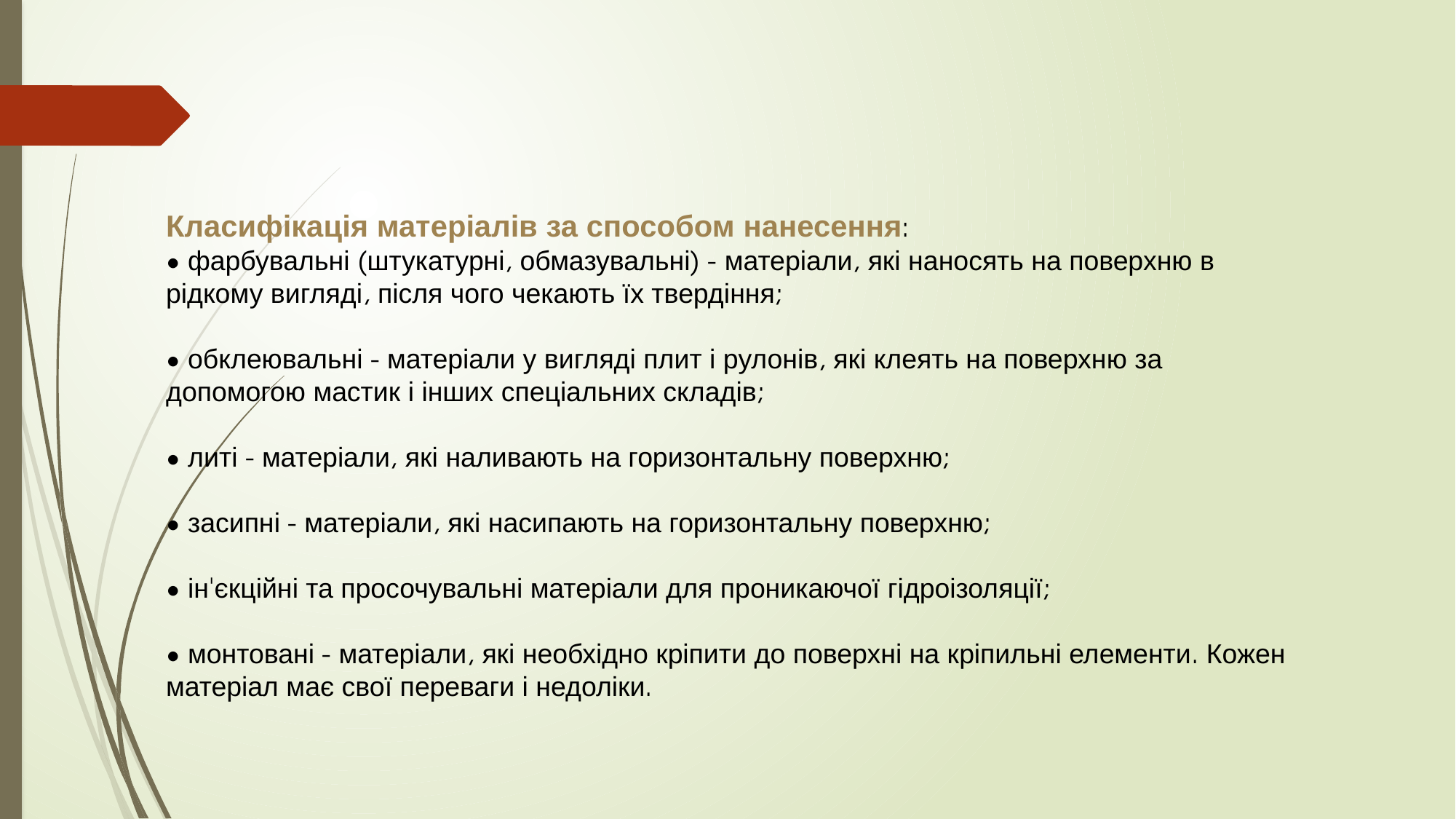

Класифікація матеріалів за способом нанесення:
• фарбувальні (штукатурні, обмазувальні) - матеріали, які наносять на поверхню в рідкому вигляді, після чого чекають їх твердіння;

• обклеювальні - матеріали у вигляді плит і рулонів, які клеять на поверхню за допомогою мастик і інших спеціальних складів;

• литі - матеріали, які наливають на горизонтальну поверхню;

• засипні - матеріали, які насипають на горизонтальну поверхню;

• ін'єкційні та просочувальні матеріали для проникаючої гідроізоляції;

• монтовані - матеріали, які необхідно кріпити до поверхні на кріпильні елементи. Кожен матеріал має свої переваги і недоліки.